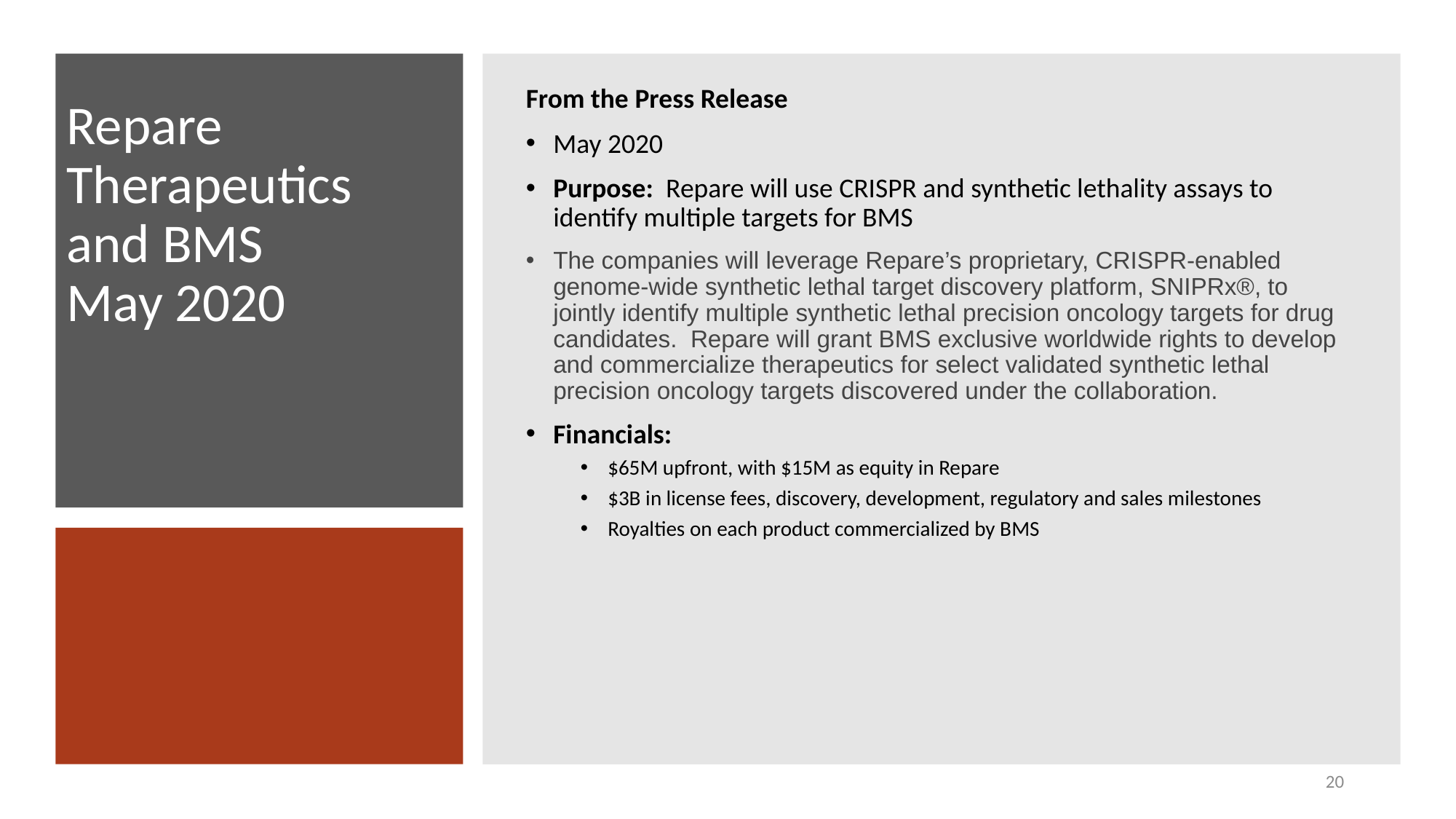

# Repare Therapeutics and BMS May 2020
From the Press Release
May 2020
Purpose:  Repare will use CRISPR and synthetic lethality assays to identify multiple targets for BMS
The companies will leverage Repare’s proprietary, CRISPR-enabled genome-wide synthetic lethal target discovery platform, SNIPRx®, to jointly identify multiple synthetic lethal precision oncology targets for drug candidates.  Repare will grant BMS exclusive worldwide rights to develop and commercialize therapeutics for select validated synthetic lethal precision oncology targets discovered under the collaboration.
Financials:
$65M upfront, with $15M as equity in Repare
$3B in license fees, discovery, development, regulatory and sales milestones
Royalties on each product commercialized by BMS

20